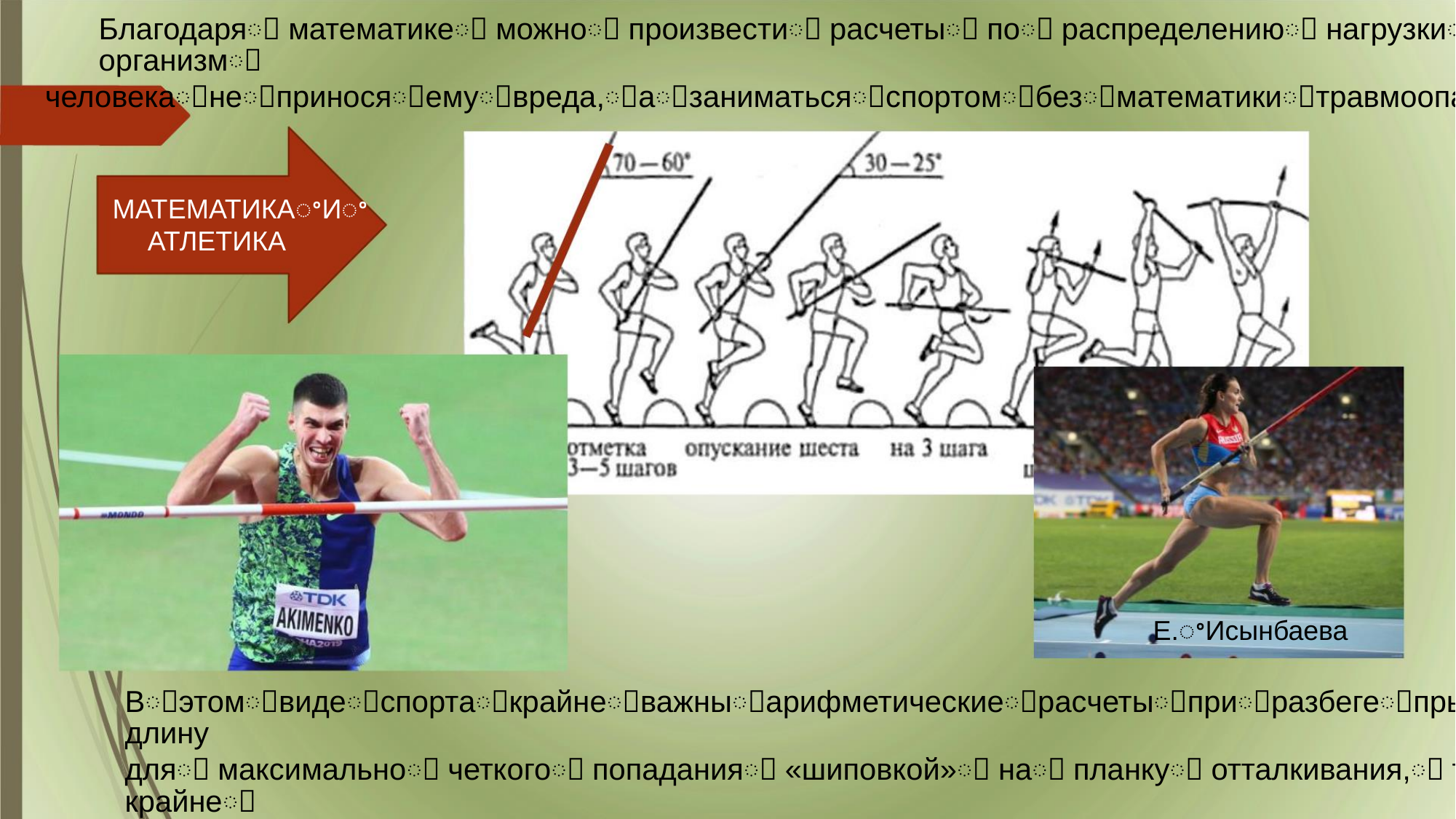

Благодаряꢀ математикеꢀ можноꢀ произвестиꢀ расчетыꢀ поꢀ распределениюꢀ нагрузкиꢀ наꢀ организмꢀ
человекаꢀнеꢀприносяꢀемуꢀвреда,ꢀаꢀзаниматьсяꢀспортомꢀбезꢀматематикиꢀтравмоопасно.
МАТЕМАТИКАꢀИꢀ
АТЛЕТИКА
Е.ꢀИсынбаева
Вꢀэтомꢀвидеꢀспортаꢀкрайнеꢀважныꢀарифметическиеꢀрасчетыꢀприꢀразбегеꢀпрыгунаꢀвꢀдлину
дляꢀ максимальноꢀ четкогоꢀ попаданияꢀ «шиповкой»ꢀ наꢀ планкуꢀ отталкивания,ꢀ такжеꢀ крайнеꢀ
важнымꢀарифметическимꢀпопаданиемꢀявляетсяꢀстепеньꢀупругостиꢀшестаꢀвꢀвысоту.